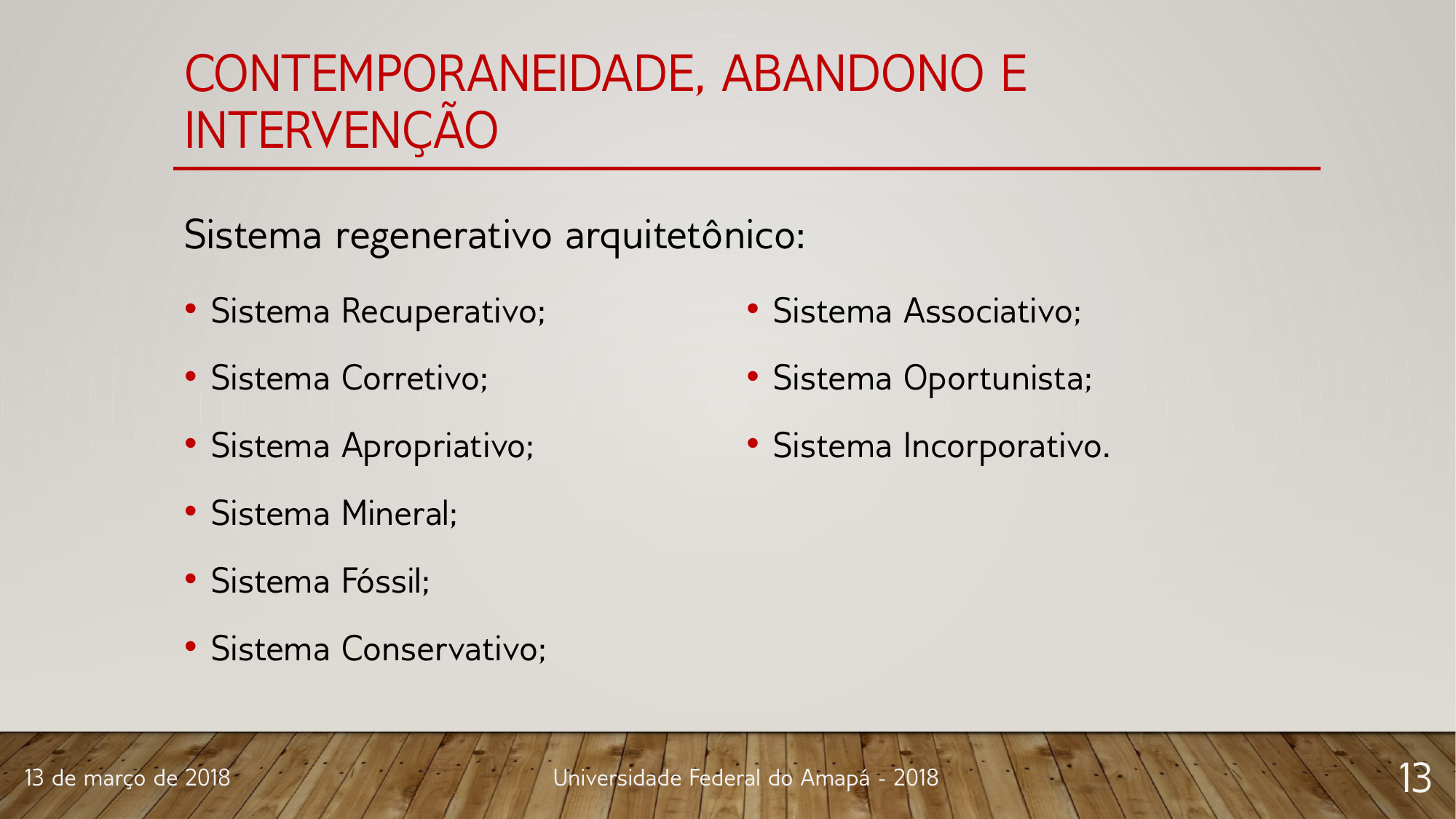

# Contemporaneidade, abandono e intervenção
Sistema regenerativo arquitetônico:
Sistema Recuperativo;
Sistema Corretivo;
Sistema Apropriativo;
Sistema Mineral;
Sistema Fóssil;
Sistema Conservativo;
Sistema Associativo;
Sistema Oportunista;
Sistema Incorporativo.
13
13 de março de 2018
Universidade Federal do Amapá - 2018